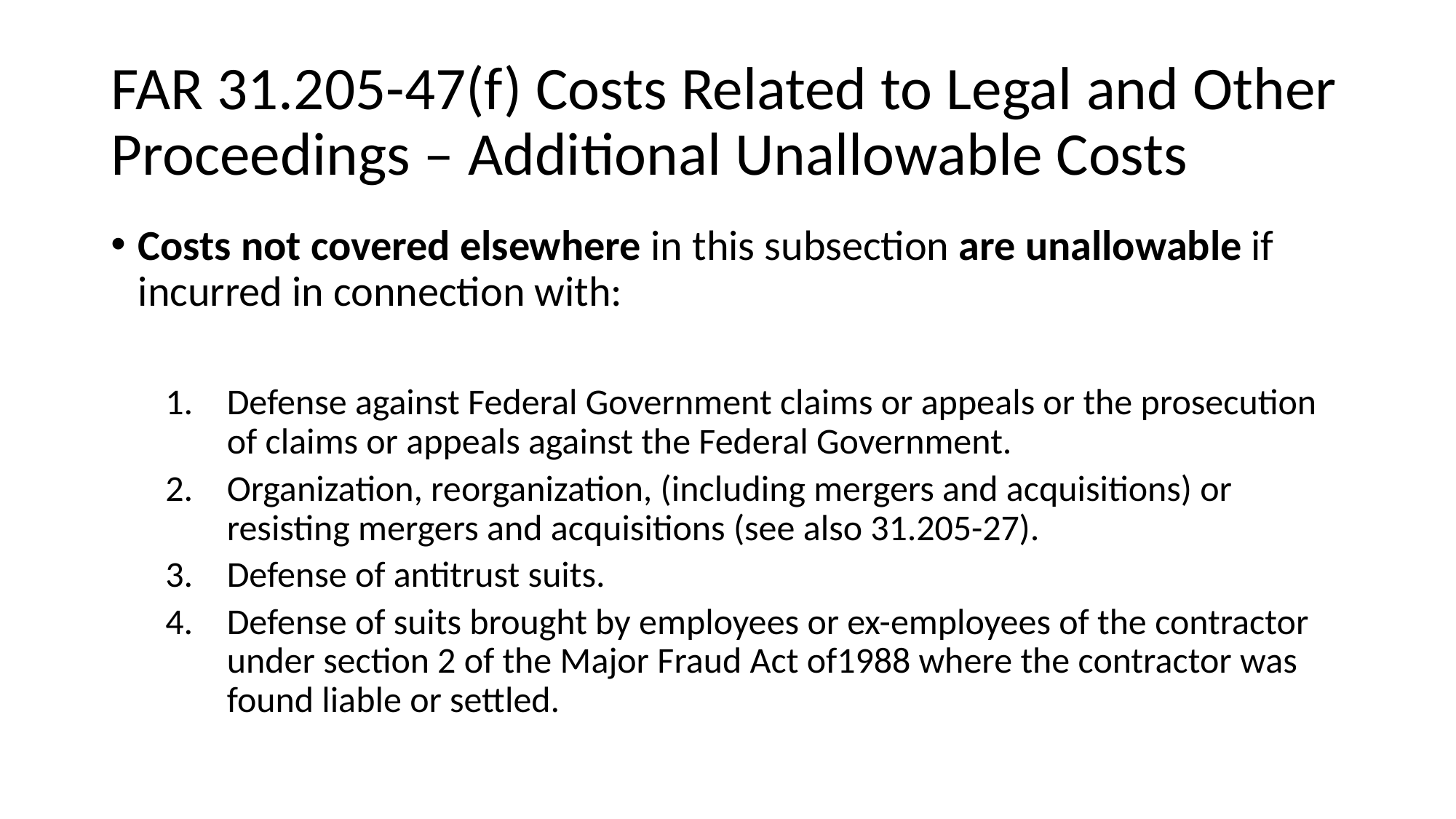

# FAR 31.205-47(f) Costs Related to Legal and Other Proceedings – Additional Unallowable Costs
Costs not covered elsewhere in this subsection are unallowable if incurred in connection with:

Defense against Federal Government claims or appeals or the prosecution of claims or appeals against the Federal Government.
Organization, reorganization, (including mergers and acquisitions) or resisting mergers and acquisitions (see also 31.205-27).
Defense of antitrust suits.
Defense of suits brought by employees or ex-employees of the contractor under section 2 of the Major Fraud Act of1988 where the contractor was found liable or settled.